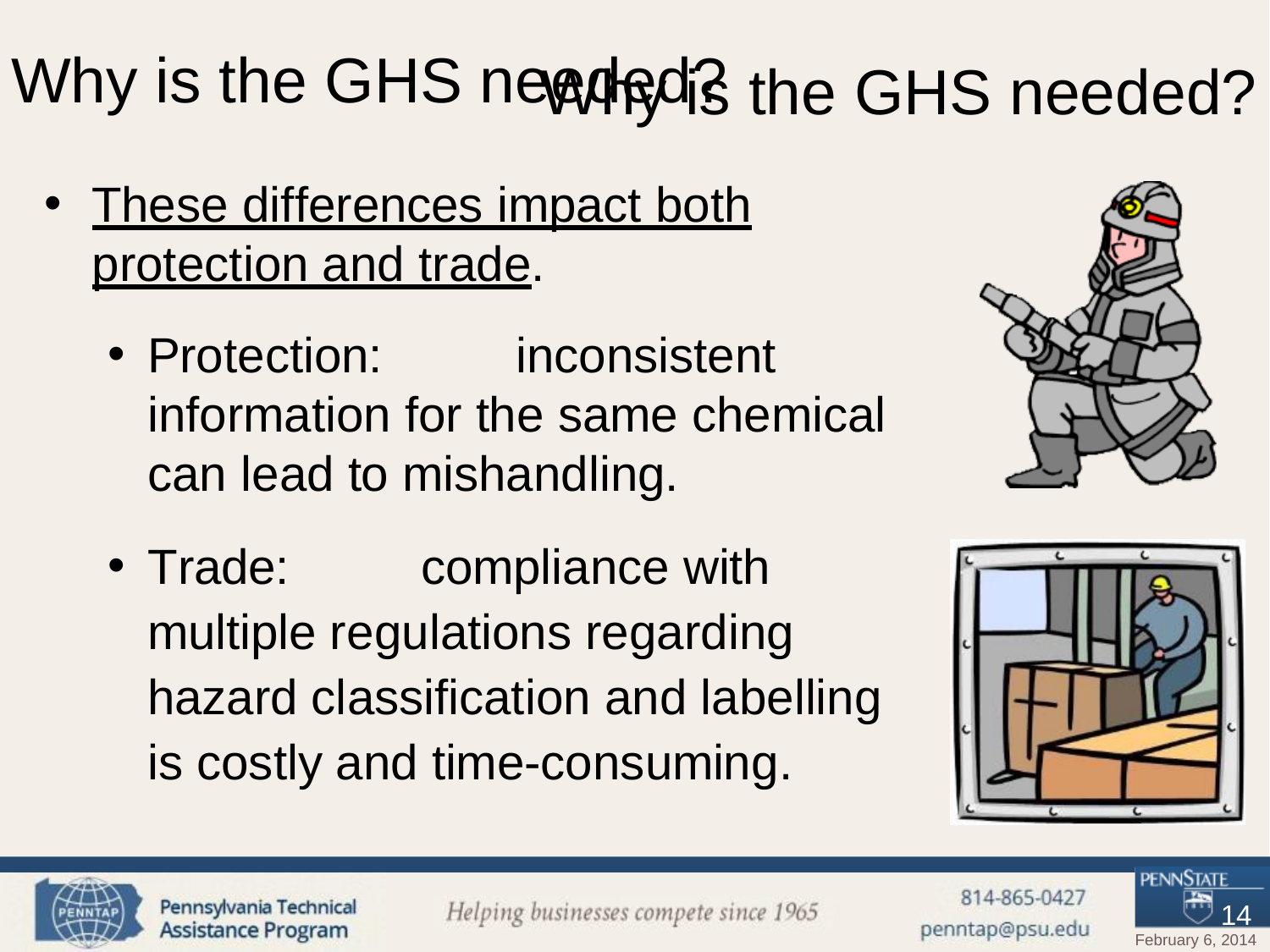

# Why is the GHS needed?
Why is the GHS needed?
These differences impact both protection and trade.
Protection:	inconsistent information for the same chemical can lead to mishandling.
Trade:	compliance with multiple regulations regarding hazard classification and labelling is costly and time-consuming.

14
February 6, 2014